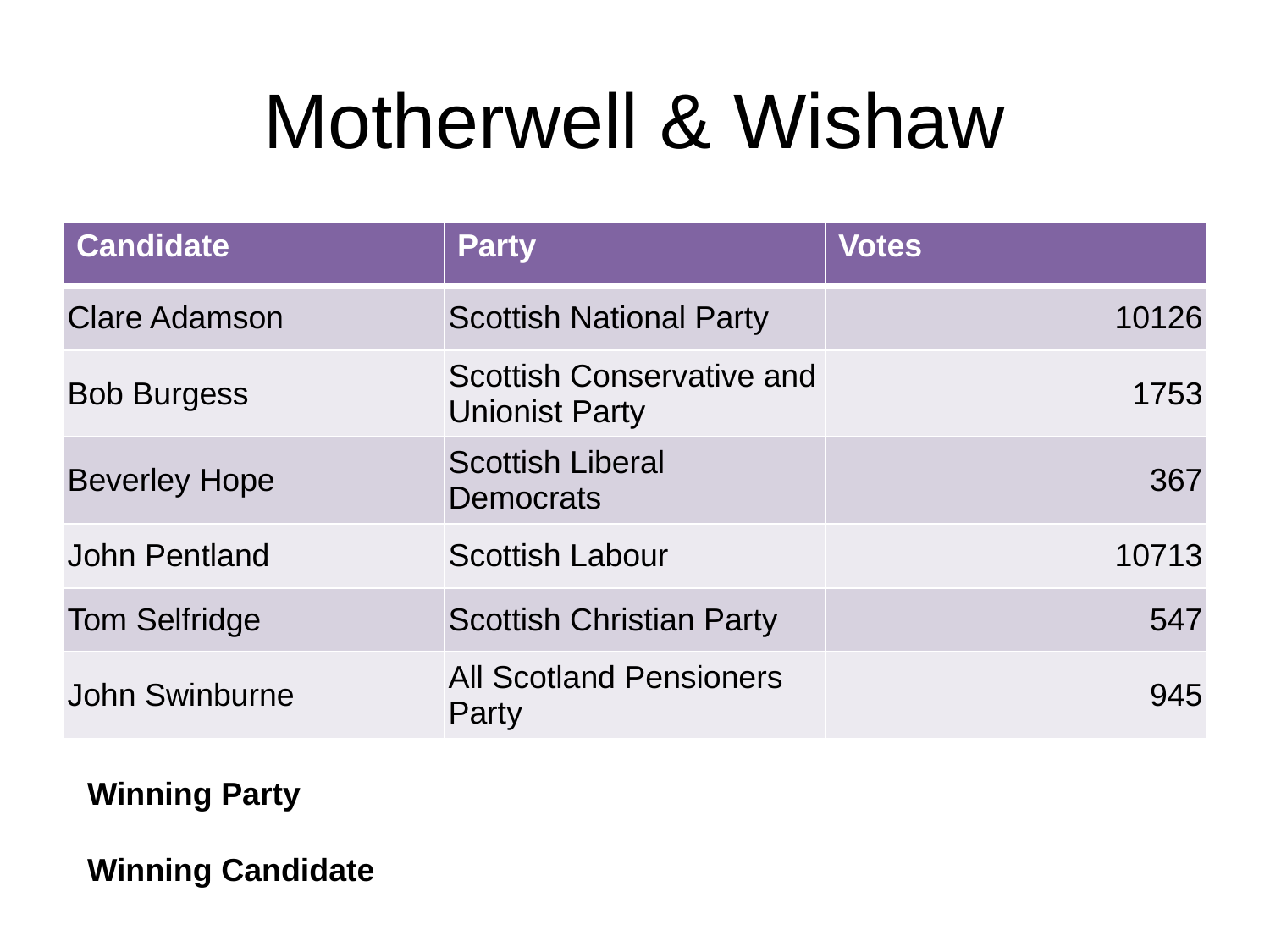

# Motherwell & Wishaw
| Candidate | Party | Votes |
| --- | --- | --- |
| Clare Adamson | Scottish National Party | 10126 |
| Bob Burgess | Scottish Conservative and Unionist Party | 1753 |
| Beverley Hope | Scottish Liberal Democrats | 367 |
| John Pentland | Scottish Labour | 10713 |
| Tom Selfridge | Scottish Christian Party | 547 |
| John Swinburne | All Scotland Pensioners Party | 945 |

Winning Party

Winning Candidate